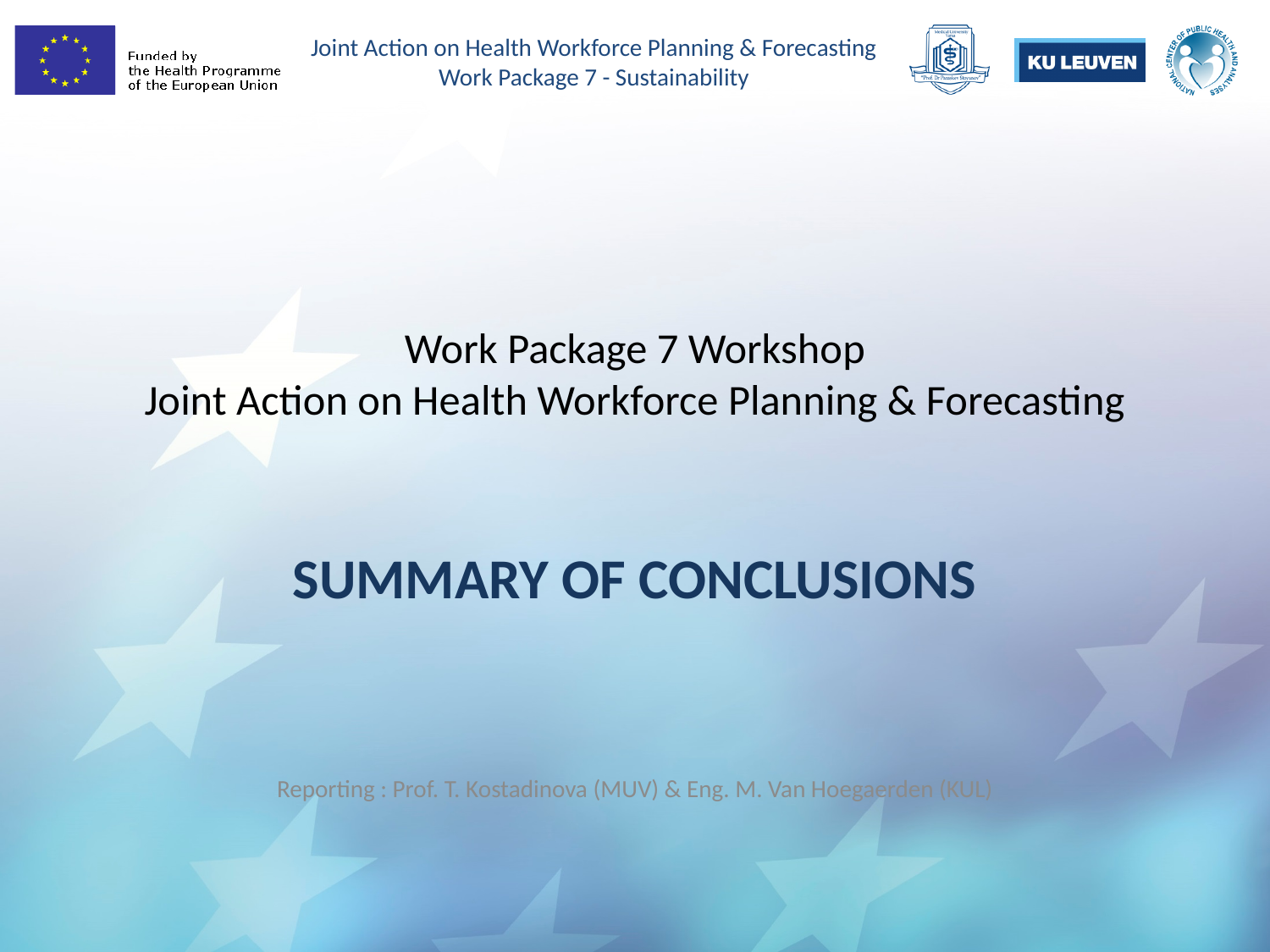

# Work Package 7 Workshop Joint Action on Health Workforce Planning & Forecasting
SUMMARY OF CONCLUSIONS

Reporting : Prof. T. Kostadinova (MUV) & Eng. M. Van Hoegaerden (KUL)